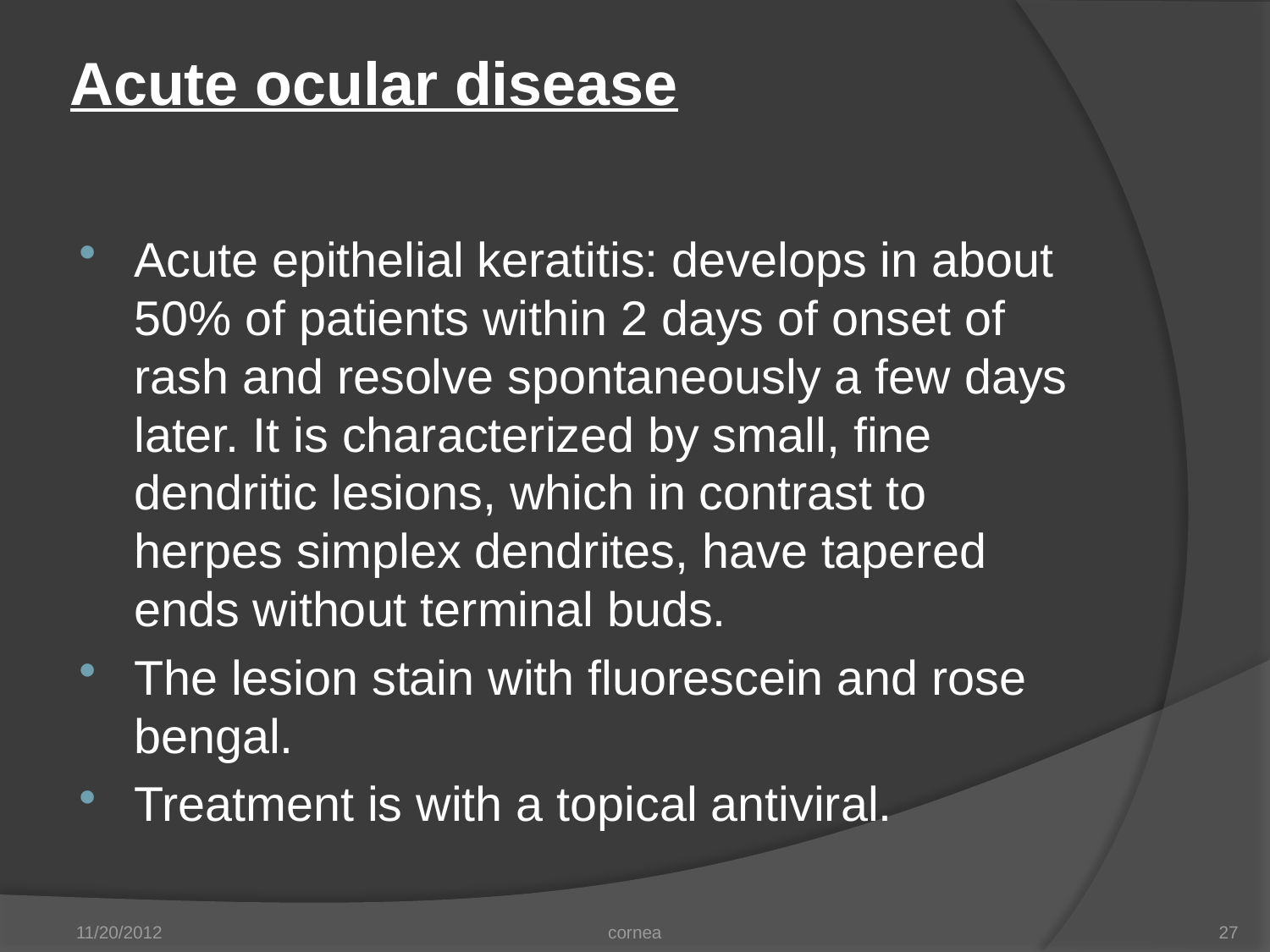

# Acute ocular disease
Acute epithelial keratitis: develops in about 50% of patients within 2 days of onset of rash and resolve spontaneously a few days later. It is characterized by small, fine dendritic lesions, which in contrast to herpes simplex dendrites, have tapered ends without terminal buds.
The lesion stain with fluorescein and rose bengal.
Treatment is with a topical antiviral.

11/20/2012
cornea
27